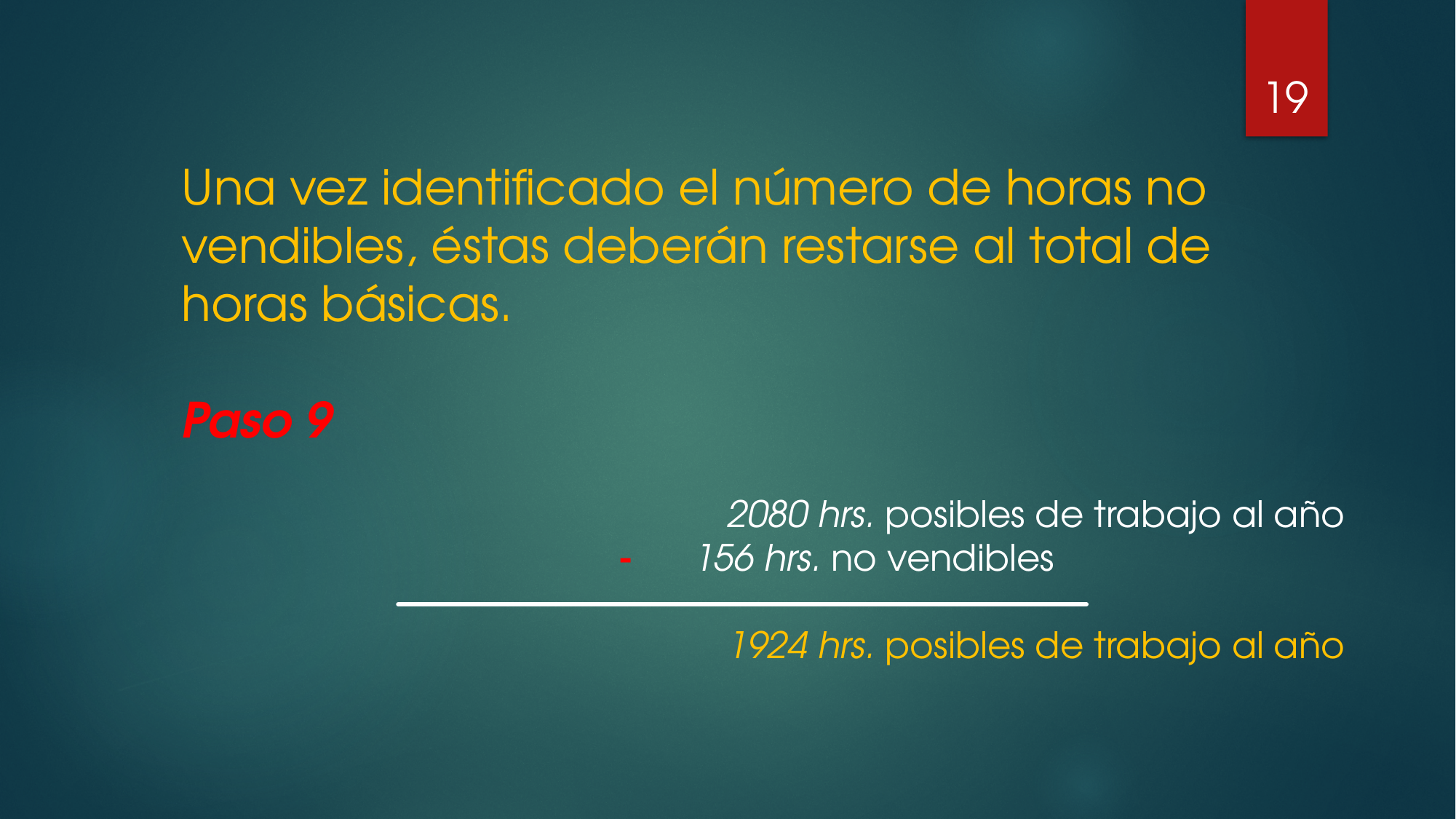

19
Una vez identificado el número de horas no vendibles, éstas deberán restarse al total de horas básicas.

Paso 9

					2080 hrs. posibles de trabajo al año
				-      156 hrs. no vendibles

					1924 hrs. posibles de trabajo al año